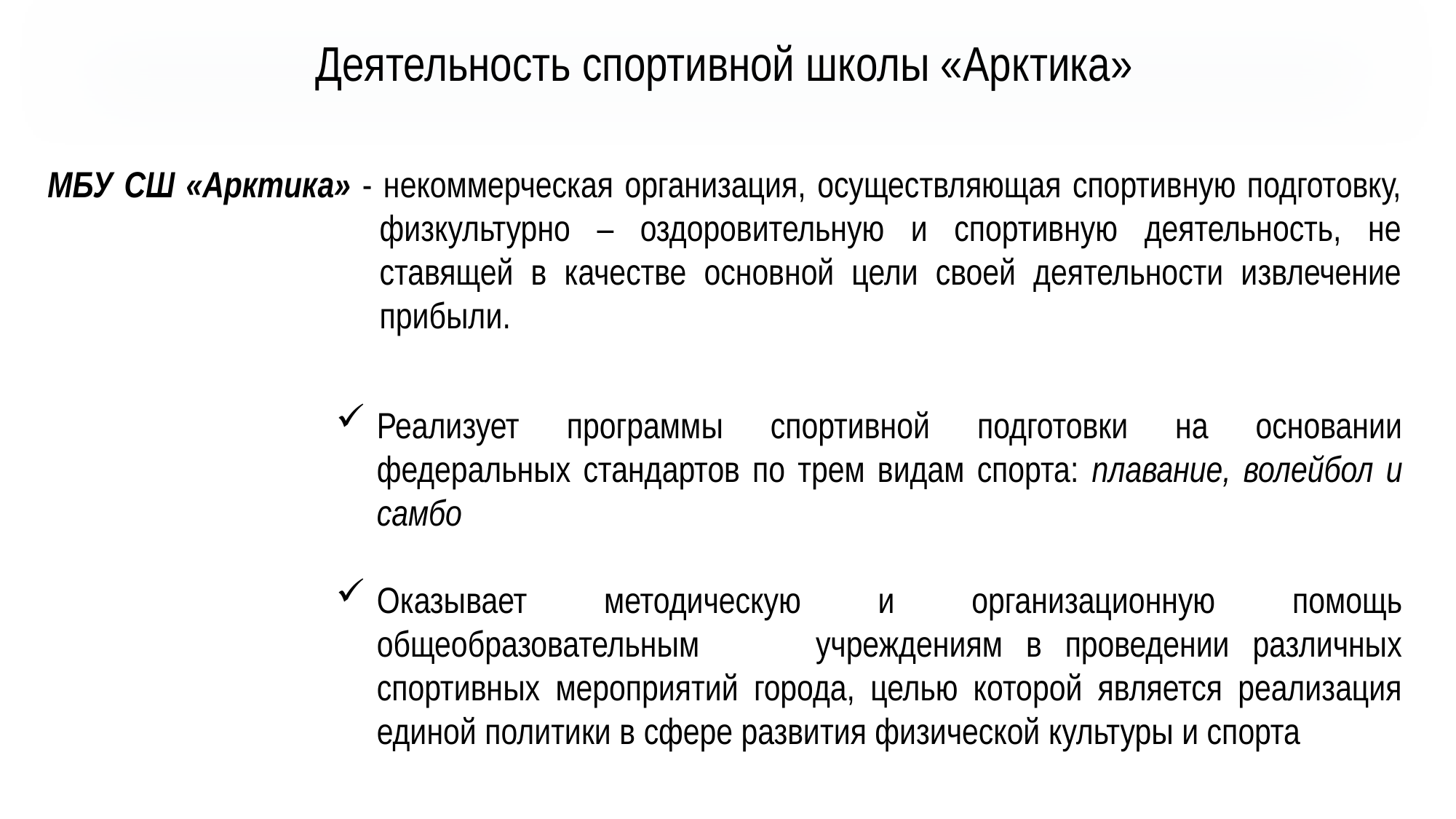

Деятельность спортивной школы «Арктика»
МБУ СШ «Арктика» - некоммерческая организация, осуществляющая спортивную подготовку, физкультурно – оздоровительную и спортивную деятельность, не ставящей в качестве основной цели своей деятельности извлечение прибыли.
Реализует программы спортивной подготовки на основании федеральных стандартов по трем видам спорта: плавание, волейбол и самбо

Оказывает методическую и организационную помощь общеобразовательным     учреждениям в проведении различных спортивных мероприятий города, целью которой является реализация единой политики в сфере развития физической культуры и спорта